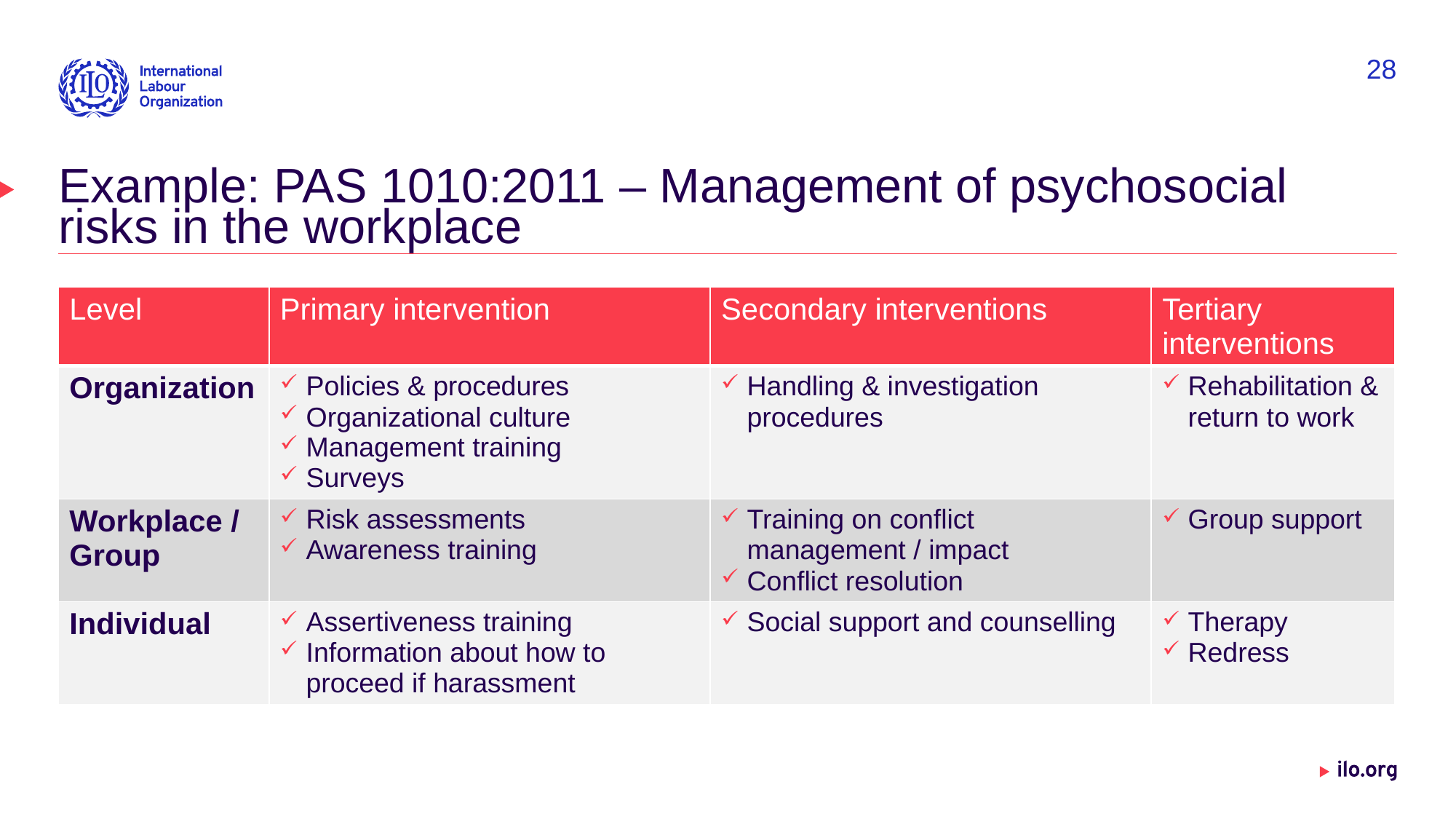

28
# Example: PAS 1010:2011 – Management of psychosocial risks in the workplace
| Level | Primary intervention | Secondary interventions | Tertiary interventions |
| --- | --- | --- | --- |
| Organization | Policies & procedures Organizational culture Management training Surveys | Handling & investigation procedures | Rehabilitation & return to work |
| Workplace / Group | Risk assessments Awareness training | Training on conflict management / impact Conflict resolution | Group support |
| Individual | Assertiveness training Information about how to proceed if harassment | Social support and counselling | Therapy Redress |
Date: Monday / 01 / October / 2019